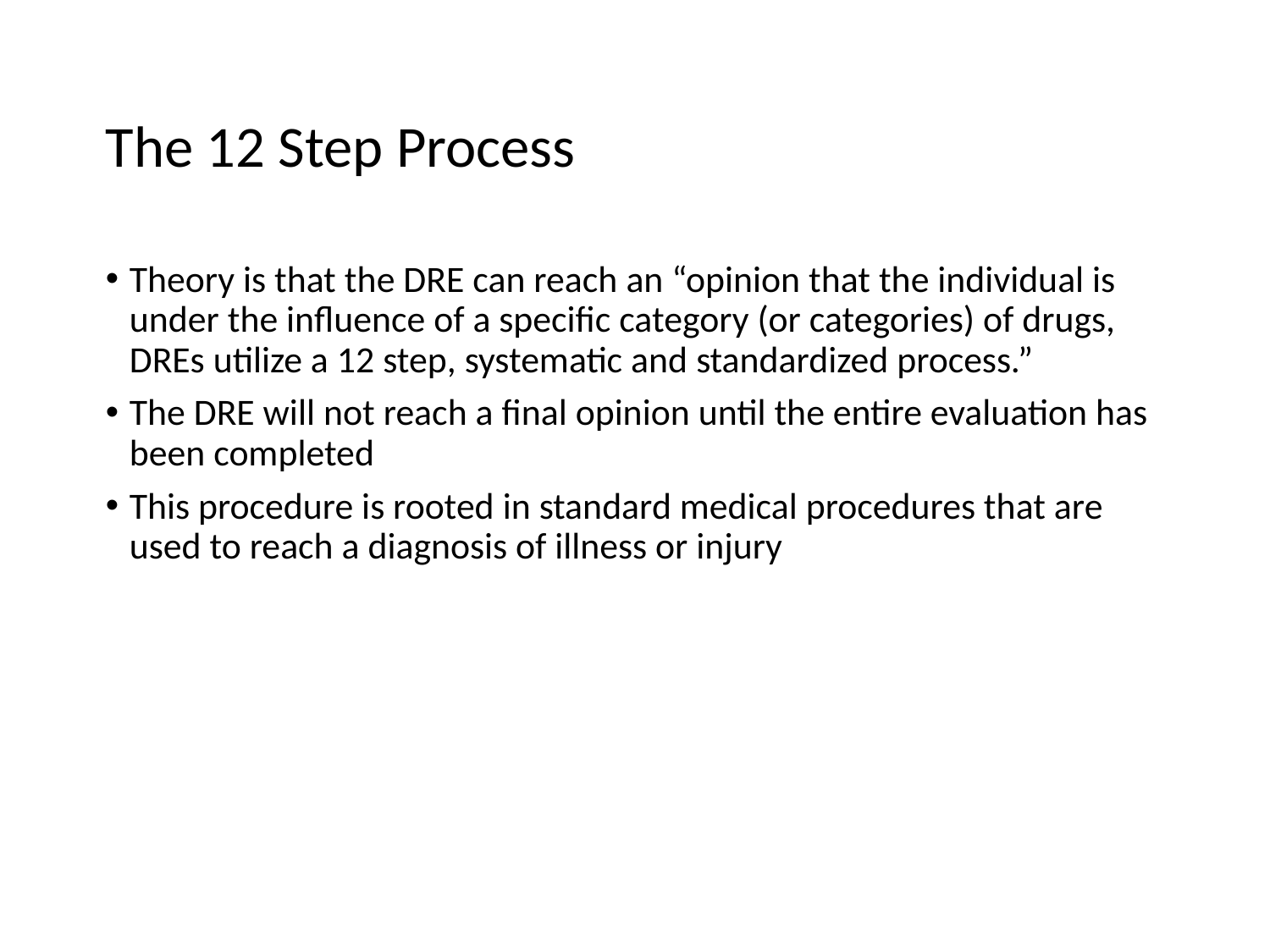

# The 12 Step Process
Theory is that the DRE can reach an “opinion that the individual is under the influence of a specific category (or categories) of drugs, DREs utilize a 12 step, systematic and standardized process.”
The DRE will not reach a final opinion until the entire evaluation has been completed
This procedure is rooted in standard medical procedures that are used to reach a diagnosis of illness or injury